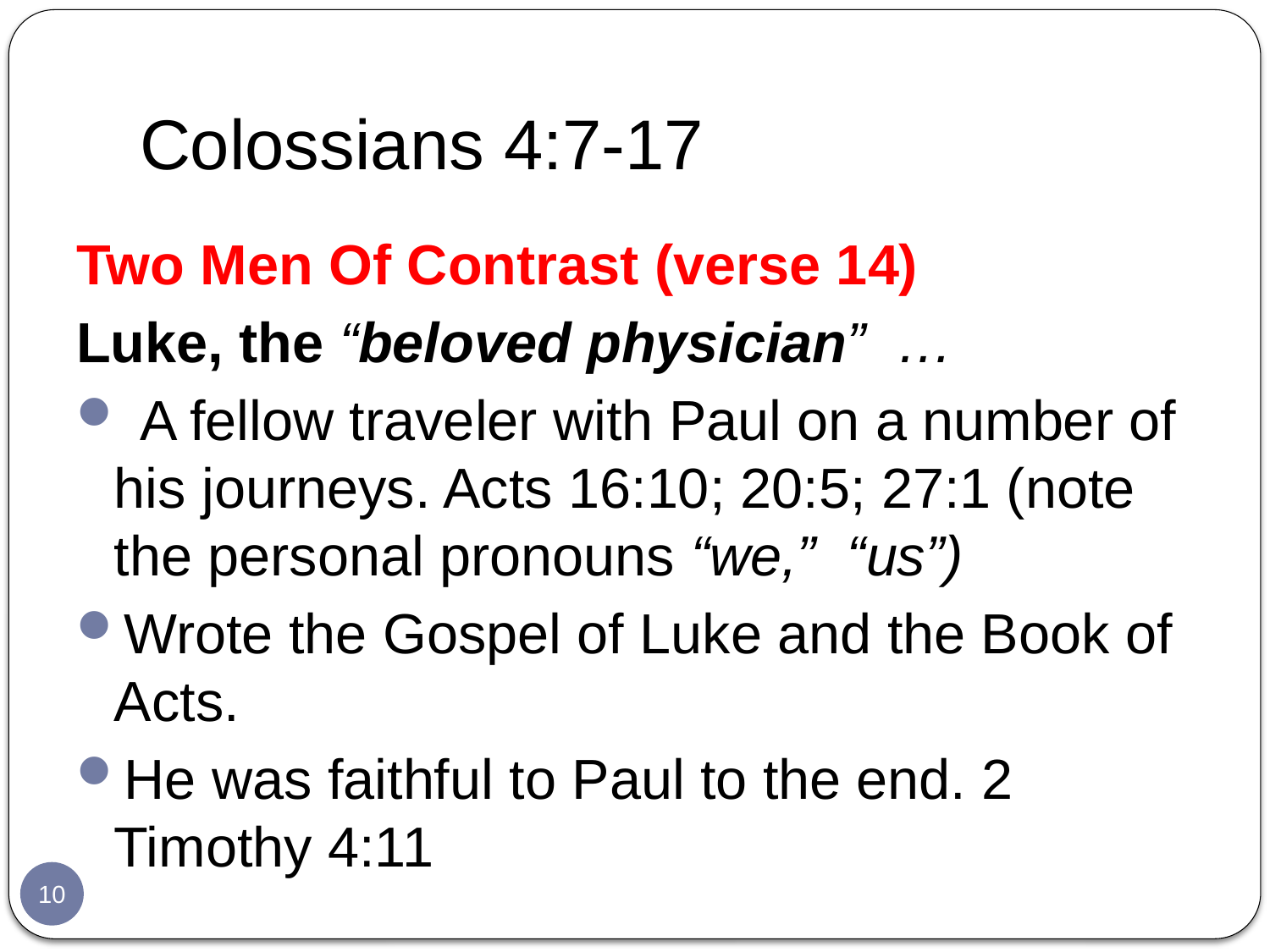

# Colossians 4:7-17
Two Men Of Contrast (verse 14)
Luke, the “beloved physician”  …
 A fellow traveler with Paul on a number of his journeys. Acts 16:10; 20:5; 27:1 (note the personal pronouns “we,”  “us”)
Wrote the Gospel of Luke and the Book of Acts.
He was faithful to Paul to the end. 2 Timothy 4:11
10